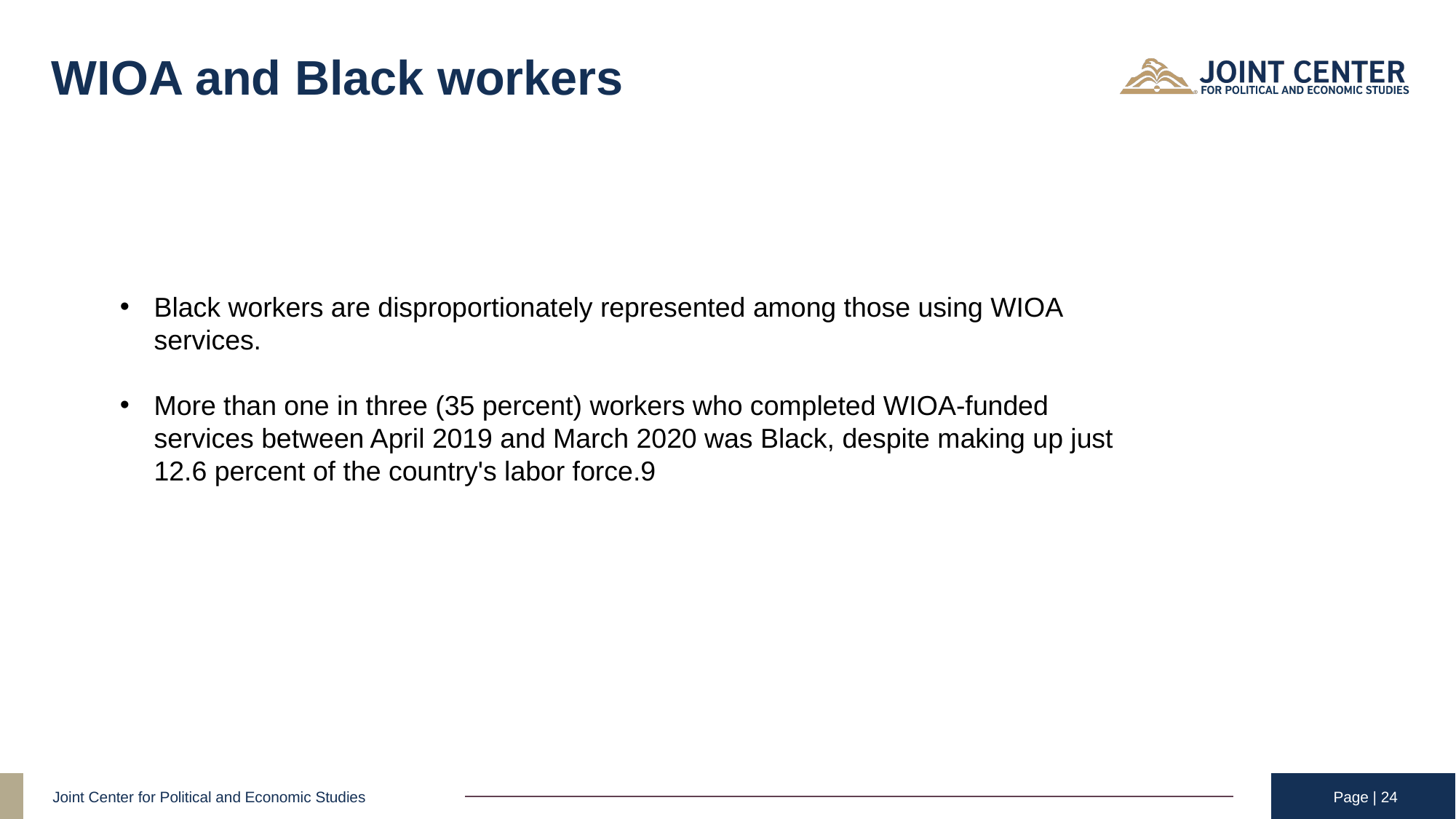

# WIOA and Black workers
Black workers are disproportionately represented among those using WIOA services.

More than one in three (35 percent) workers who completed WIOA-funded services between April 2019 and March 2020 was Black, despite making up just 12.6 percent of the country's labor force.9
Page | 24